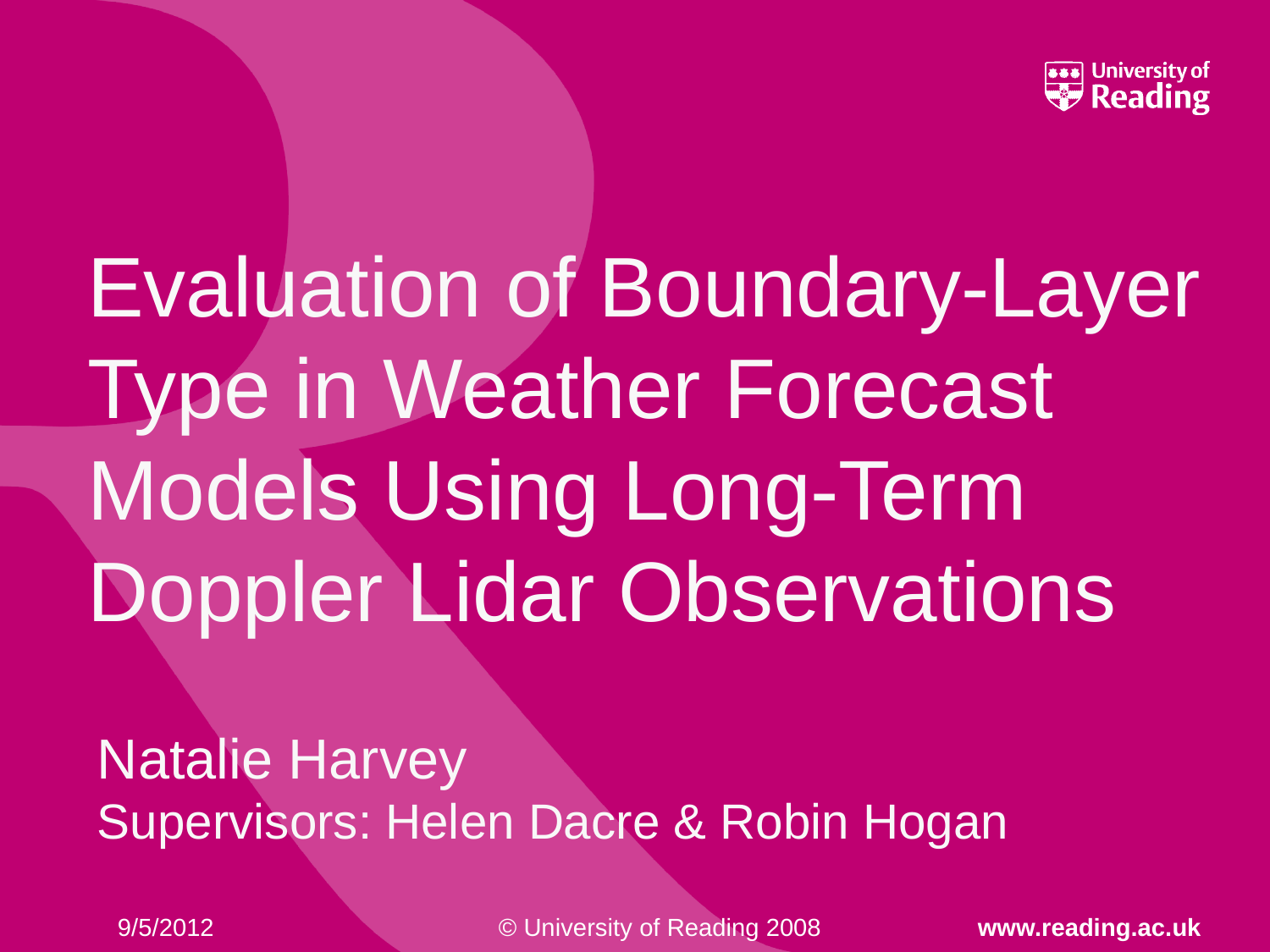

Evaluation of Boundary-Layer Type in Weather Forecast Models Using Long-Term Doppler Lidar Observations
Natalie Harvey
Supervisors: Helen Dacre & Robin Hogan
9/5/2012